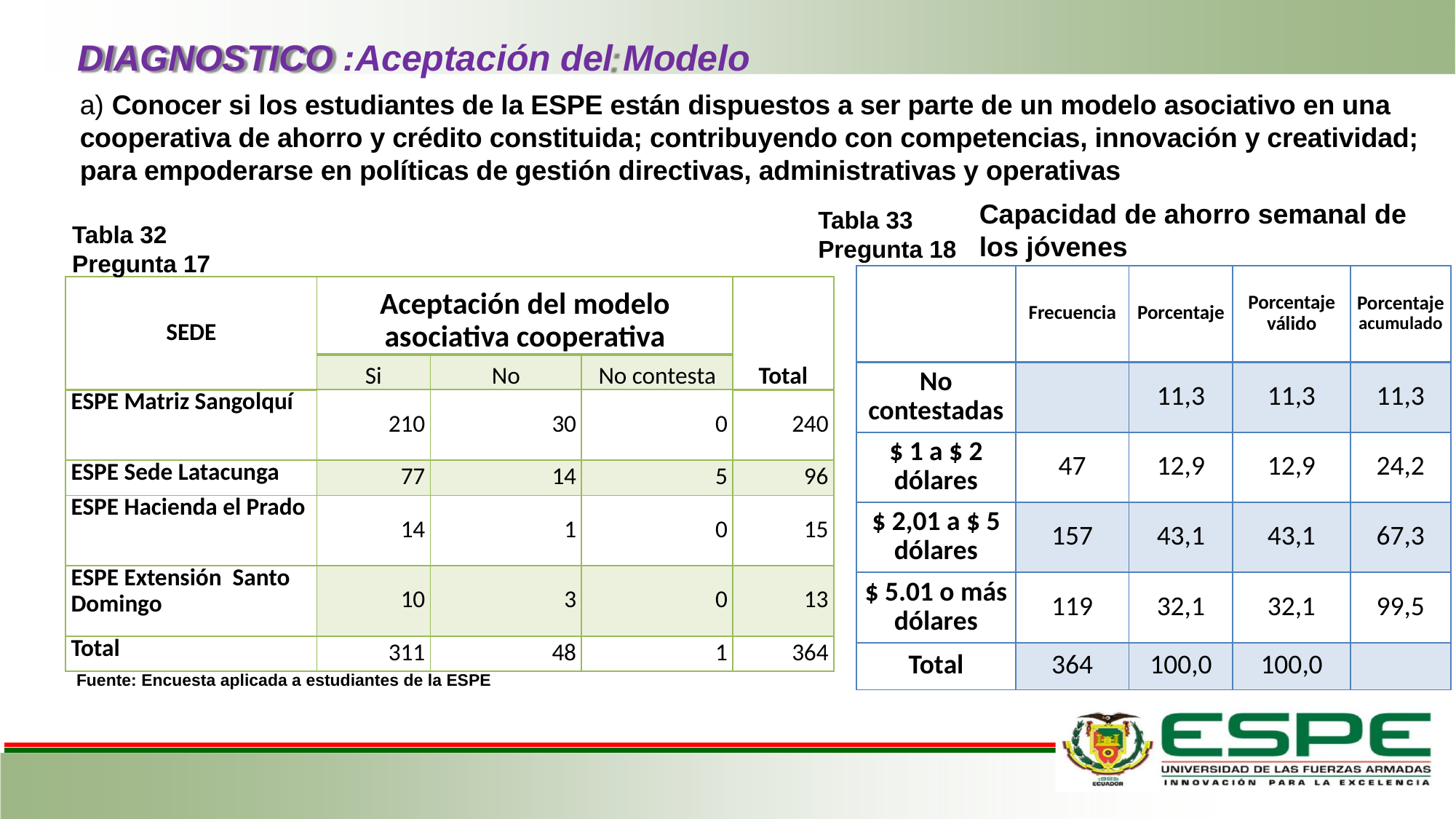

# DIAGNOSTICO :Aceptación del Modelo
a) Conocer si los estudiantes de la ESPE están dispuestos a ser parte de un modelo asociativo en una cooperativa de ahorro y crédito constituida; contribuyendo con competencias, innovación y creatividad; para empoderarse en políticas de gestión directivas, administrativas y operativas

Capacidad de ahorro semanal de los jóvenes
Tabla 33
Pregunta 18
Tabla 32
Pregunta 17
|  | Frecuencia | Porcentaje | Porcentaje válido | Porcentaje acumulado |
| --- | --- | --- | --- | --- |
| No contestadas |  | 11,3 | 11,3 | 11,3 |
| $ 1 a $ 2 dólares | 47 | 12,9 | 12,9 | 24,2 |
| $ 2,01 a $ 5 dólares | 157 | 43,1 | 43,1 | 67,3 |
| $ 5.01 o más dólares | 119 | 32,1 | 32,1 | 99,5 |
| Total | 364 | 100,0 | 100,0 |  |
| SEDE | Aceptación del modelo asociativa cooperativa |  |  | Total |
| --- | --- | --- | --- | --- |
|  | Si | No | No contesta |  |
| ESPE Matriz Sangolquí | 210 | 30 | 0 | 240 |
| ESPE Sede Latacunga | 77 | 14 | 5 | 96 |
| ESPE Hacienda el Prado | 14 | 1 | 0 | 15 |
| ESPE Extensión Santo Domingo | 10 | 3 | 0 | 13 |
| Total | 311 | 48 | 1 | 364 |
Fuente: Encuesta aplicada a estudiantes de la ESPE